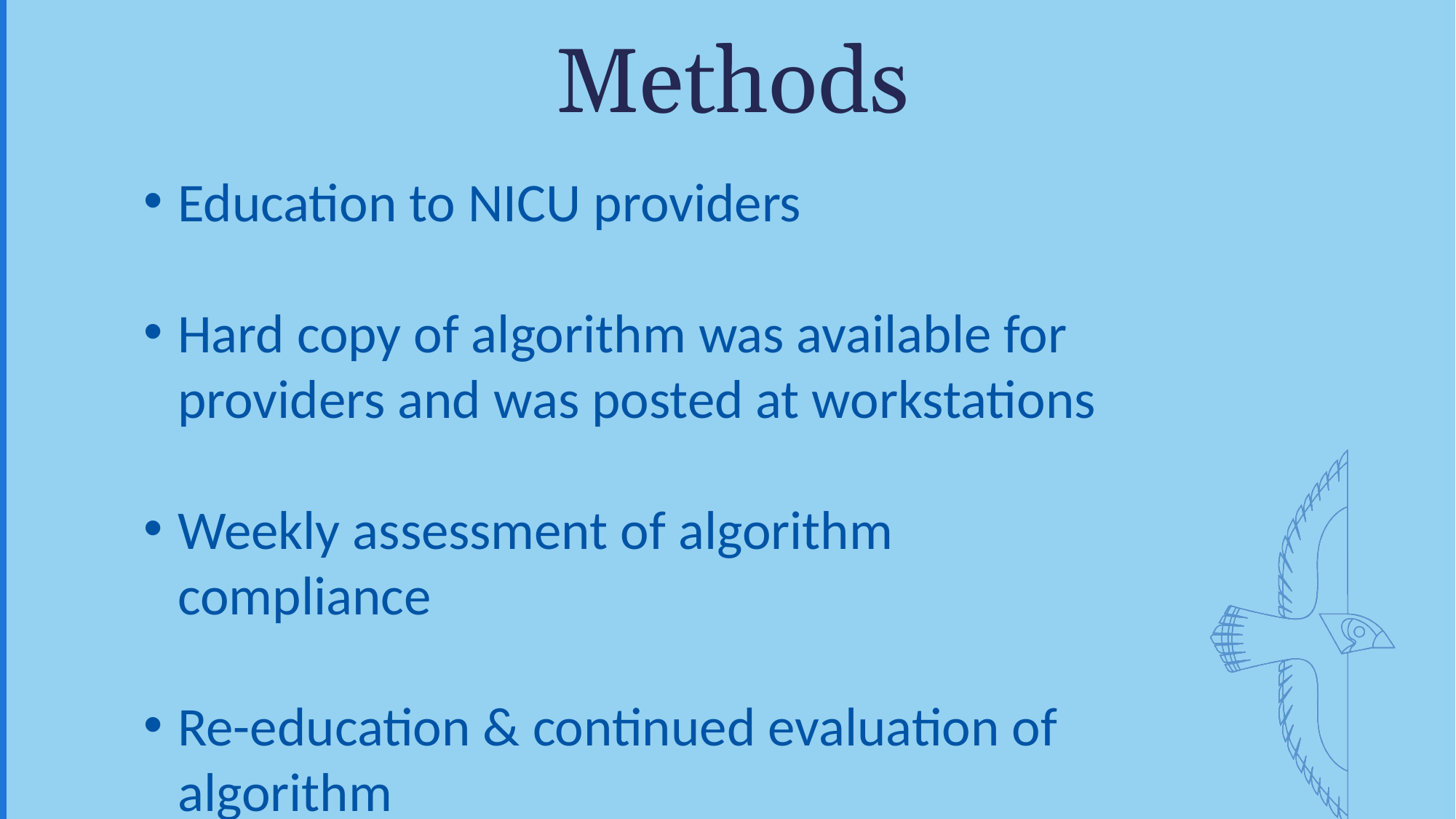

# Methods
Education to NICU providers​

Hard copy of algorithm was available for providers and was posted at workstations​

Weekly assessment of algorithm compliance

Re-education & continued evaluation of algorithm